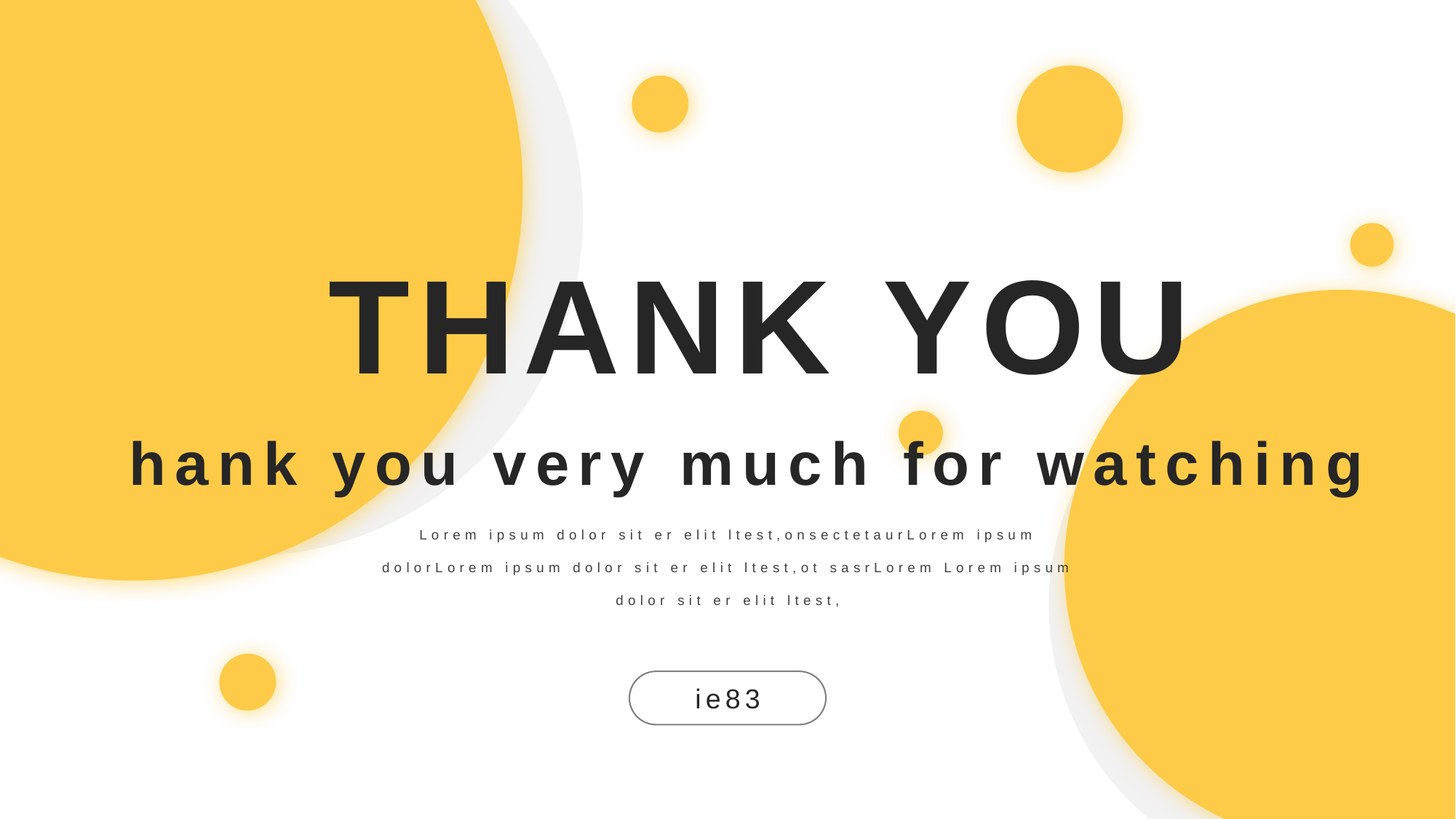

THANK YOU

hank you very much for watching
Lorem ipsum dolor sit er elit ltest,onsectetaurLorem ipsum dolorLorem ipsum dolor sit er elit ltest,ot sasrLorem Lorem ipsum dolor sit er elit ltest,

ie83